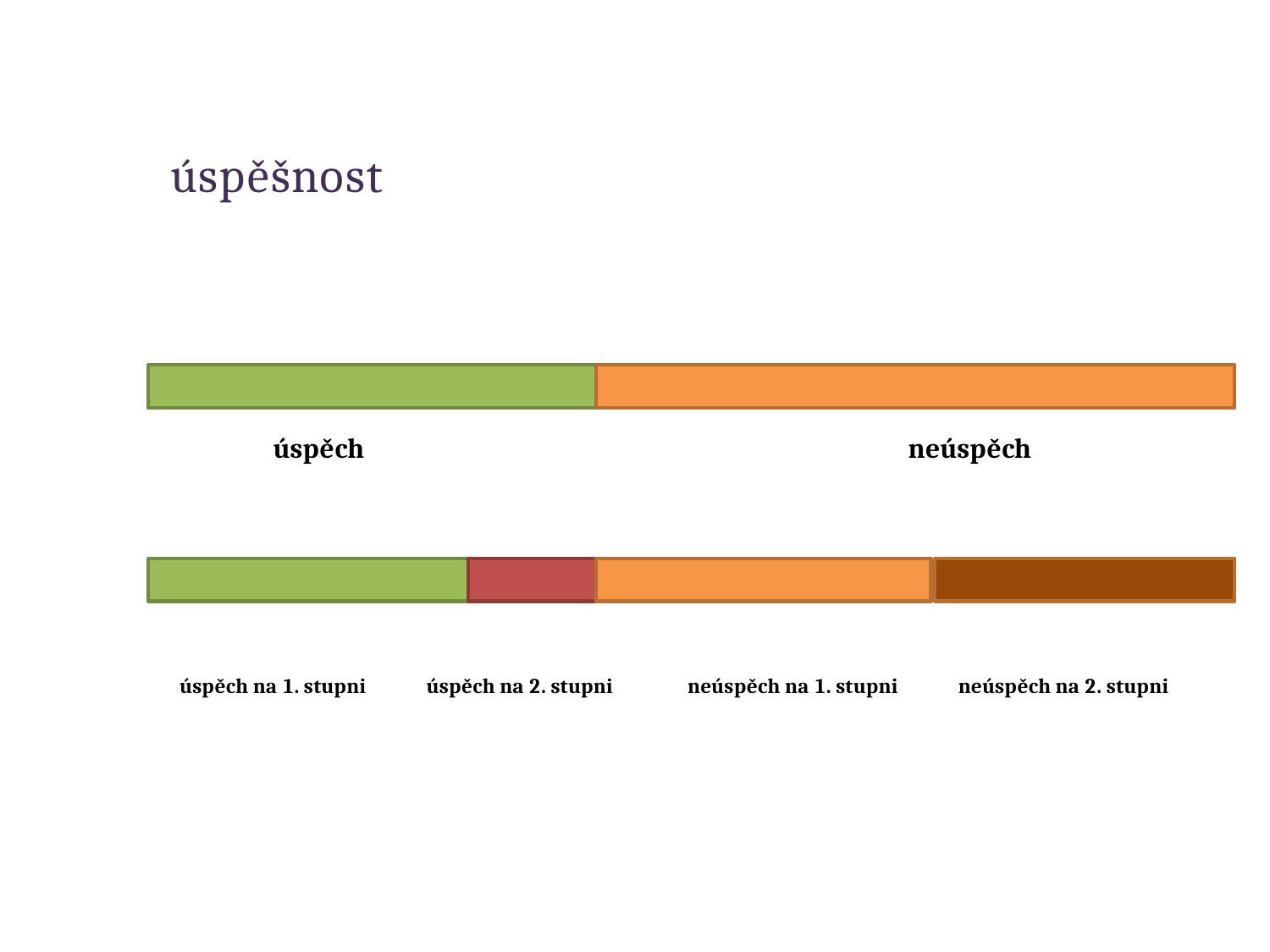

úspěšnost

úspěch 					neúspěch

úspěch na 1. stupni             úspěch na 2. stupni 	neúspěch na 1. stupni             neúspěch na 2. stupni